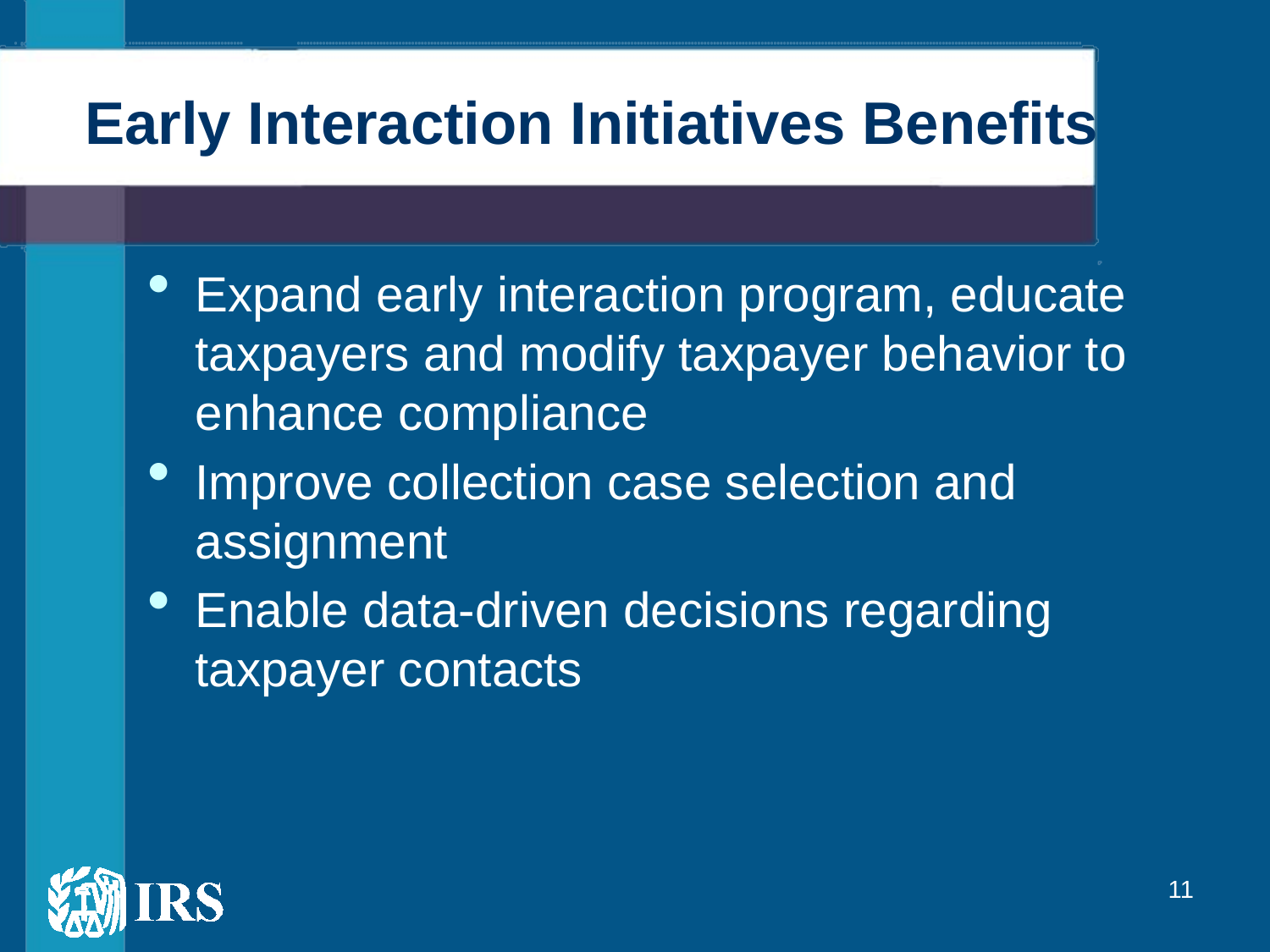

# Early Interaction Initiatives Benefits
Expand early interaction program, educate taxpayers and modify taxpayer behavior to enhance compliance
Improve collection case selection and assignment
Enable data-driven decisions regarding  taxpayer contacts
11